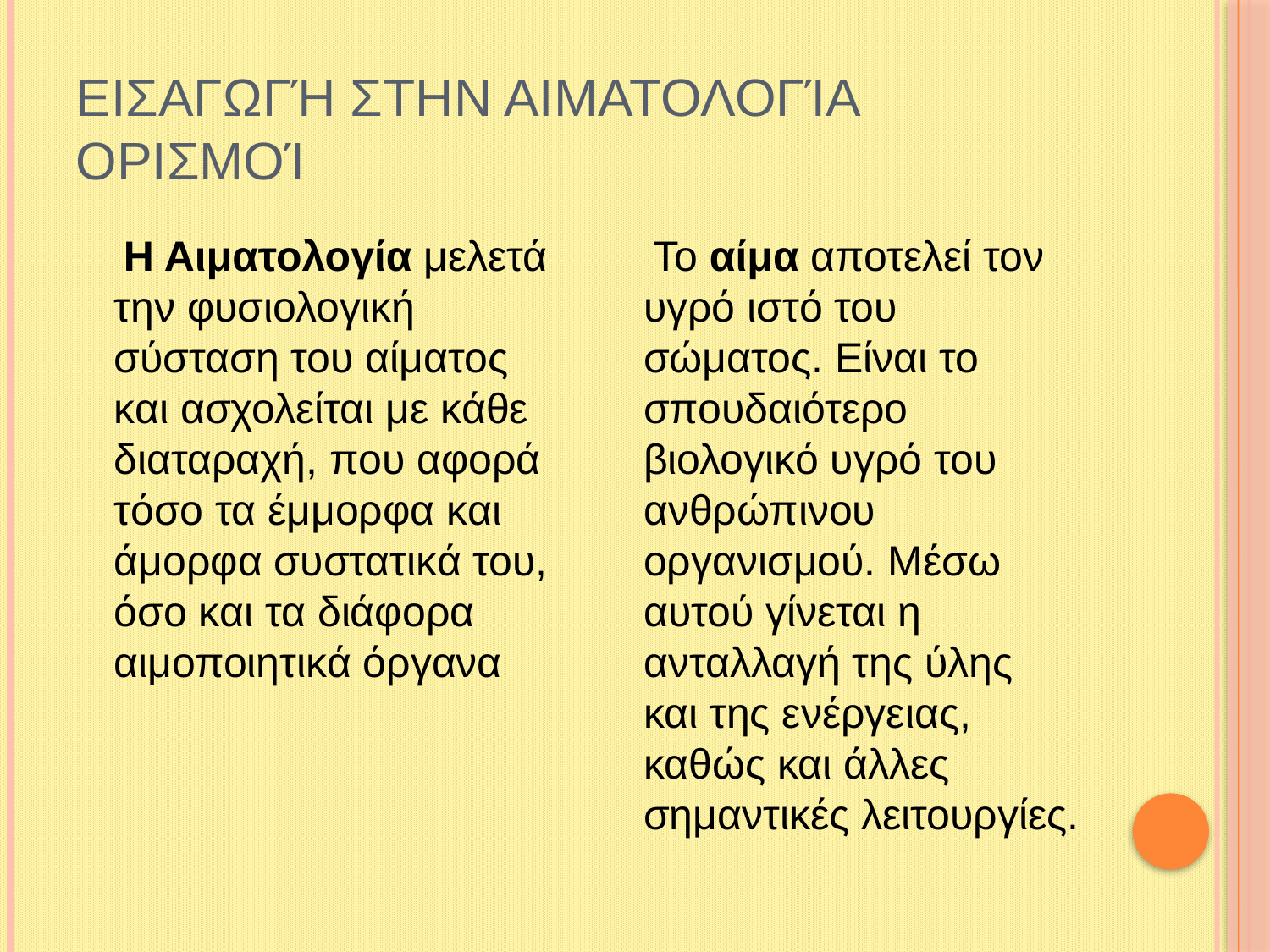

# Εισαγωγή στην αιματολογία Ορισμοί
    Η Αιματολογία μελετά την φυσιολογική σύσταση του αίματος και ασχολείται με κάθε διαταραχή, που αφορά τόσο τα έμμορφα και άμορφα συστατικά του, όσο και τα διάφορα αιμοποιητικά όργανα
    Το αίμα αποτελεί τον υγρό ιστό του σώματος. Είναι το σπουδαιότερο βιολογικό υγρό του ανθρώπινου οργανισμού. Μέσω αυτού γίνεται η ανταλλαγή της ύλης  και της ενέργειας, καθώς και άλλες σημαντικές λειτουργίες.